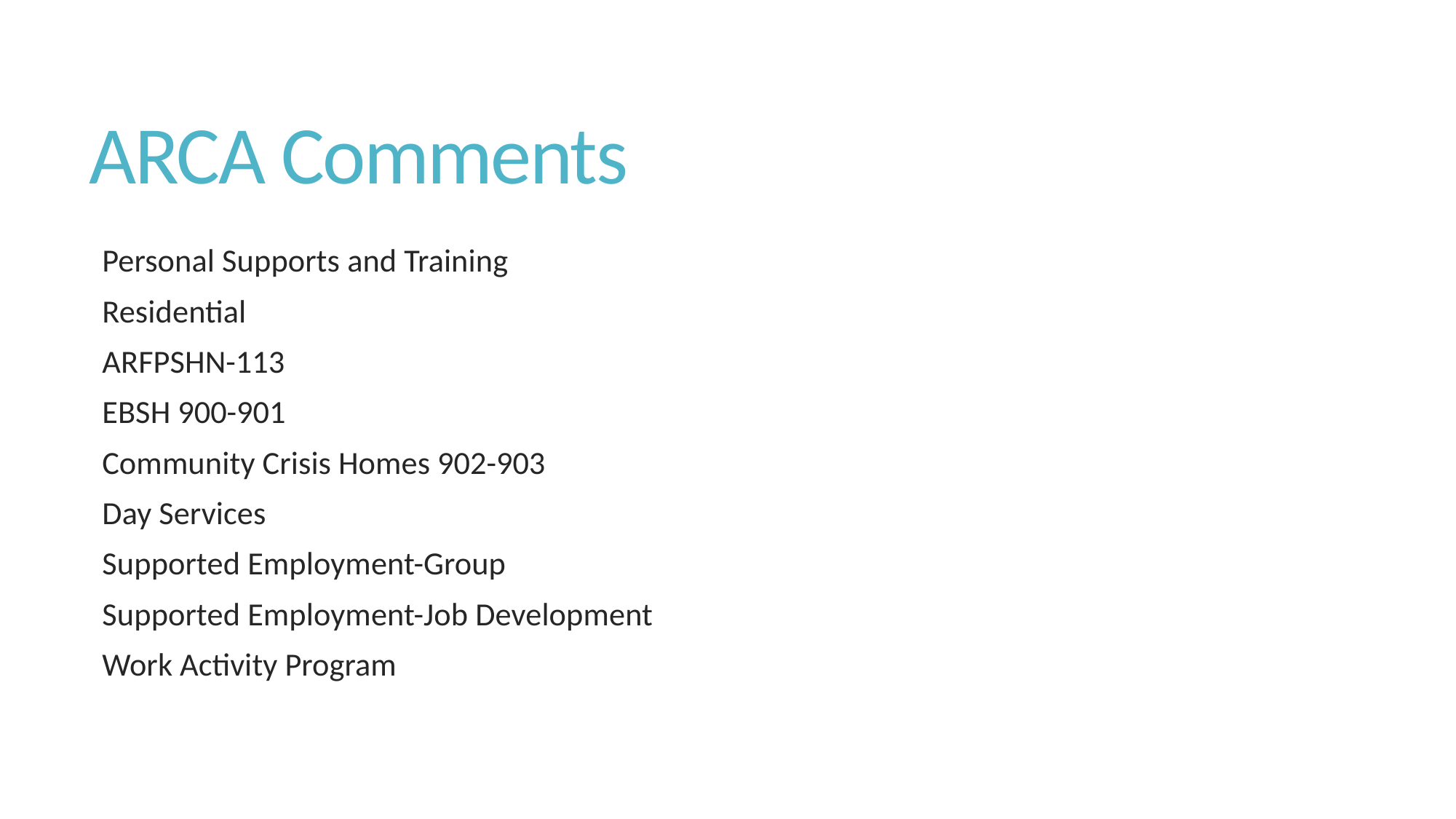

# ARCA Comments
Personal Supports and Training
Residential
ARFPSHN-113
EBSH 900-901
Community Crisis Homes 902-903
Day Services
Supported Employment-Group
Supported Employment-Job Development
Work Activity Program